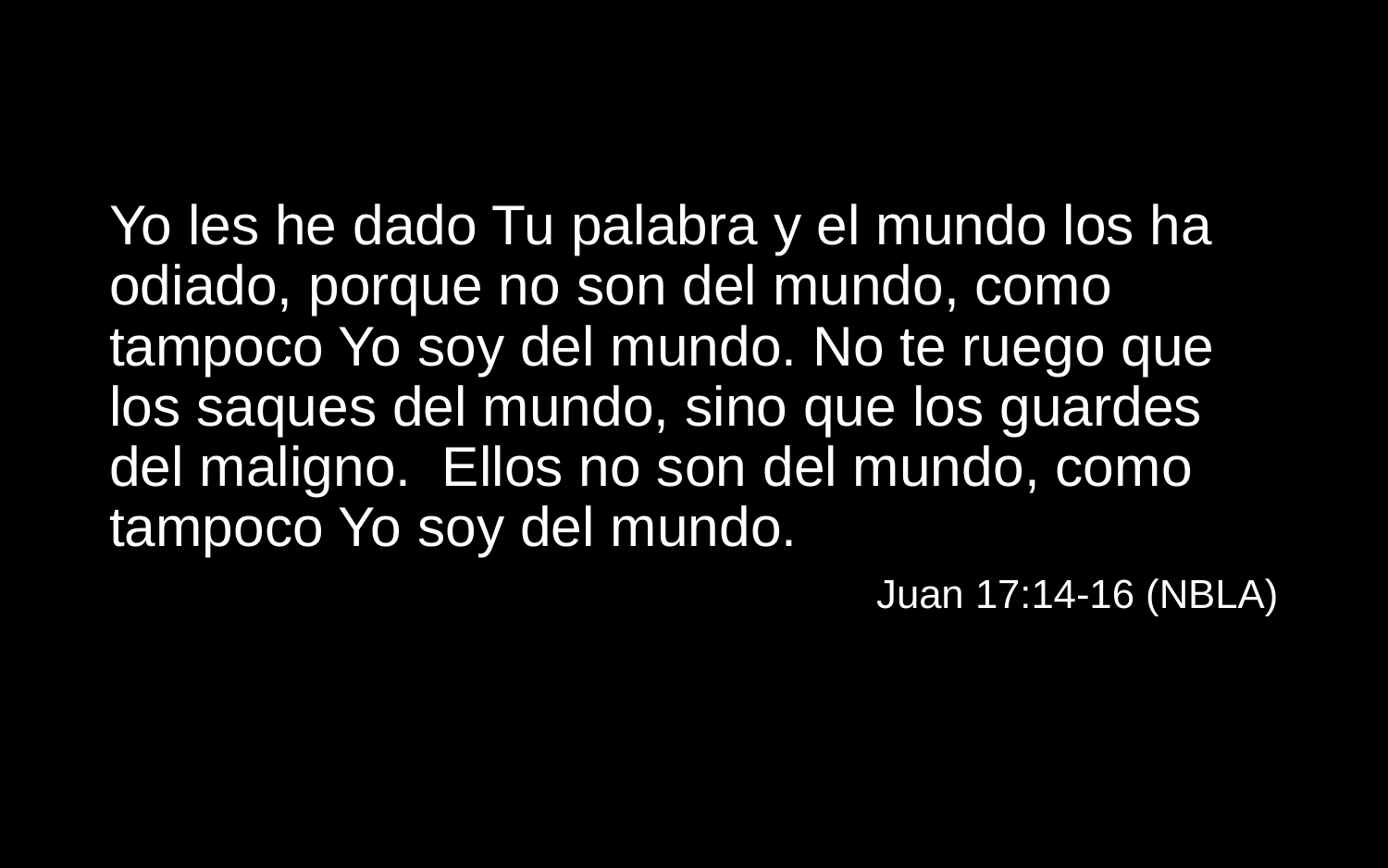

Yo les he dado Tu palabra y el mundo los ha odiado, porque no son del mundo, como tampoco Yo soy del mundo. No te ruego que los saques del mundo, sino que los guardes del maligno.  Ellos no son del mundo, como tampoco Yo soy del mundo.
Juan 17:14-16 (NBLA)